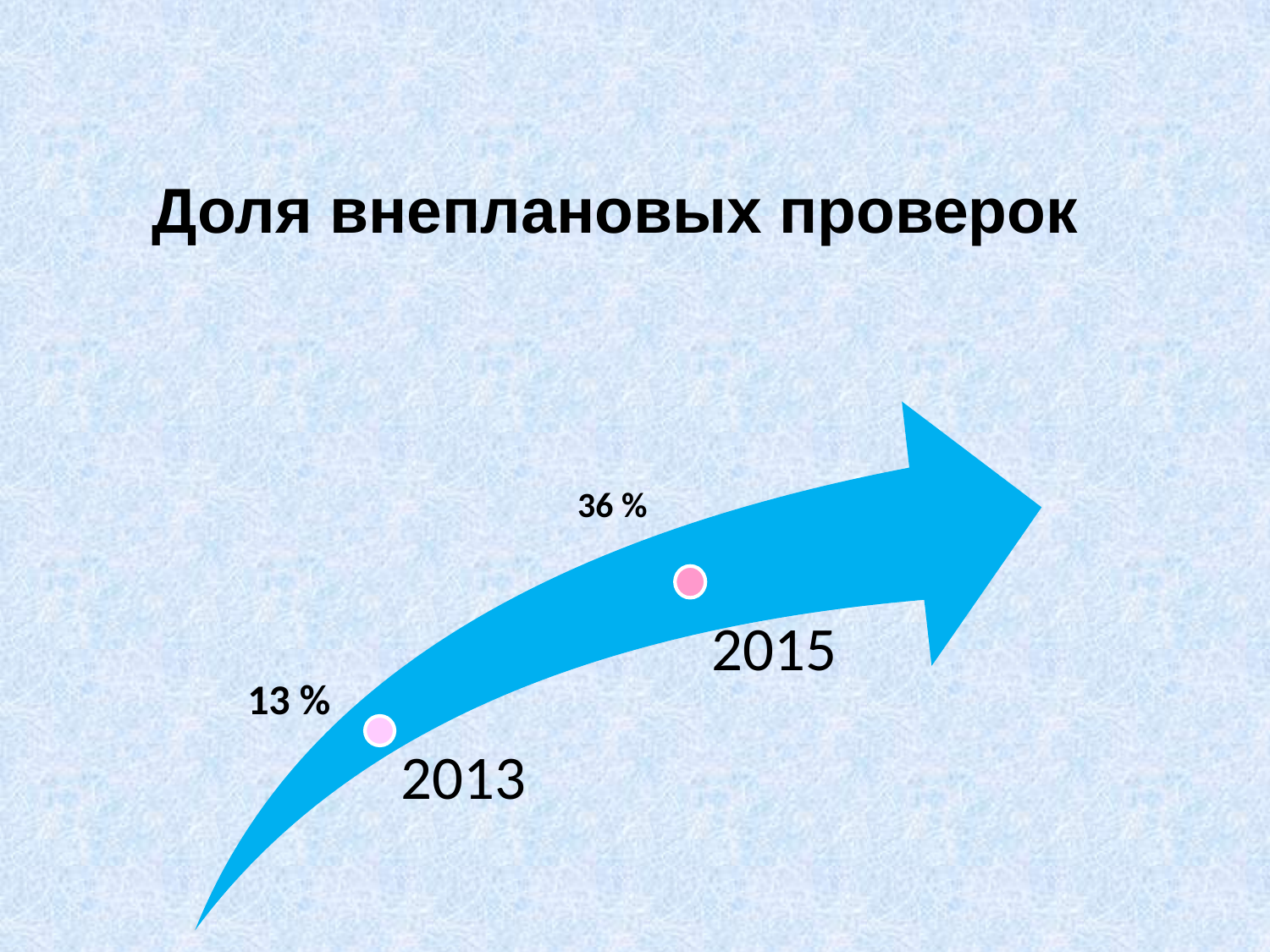

# Доля внеплановых проверок
2013
2015
36 %
13 %